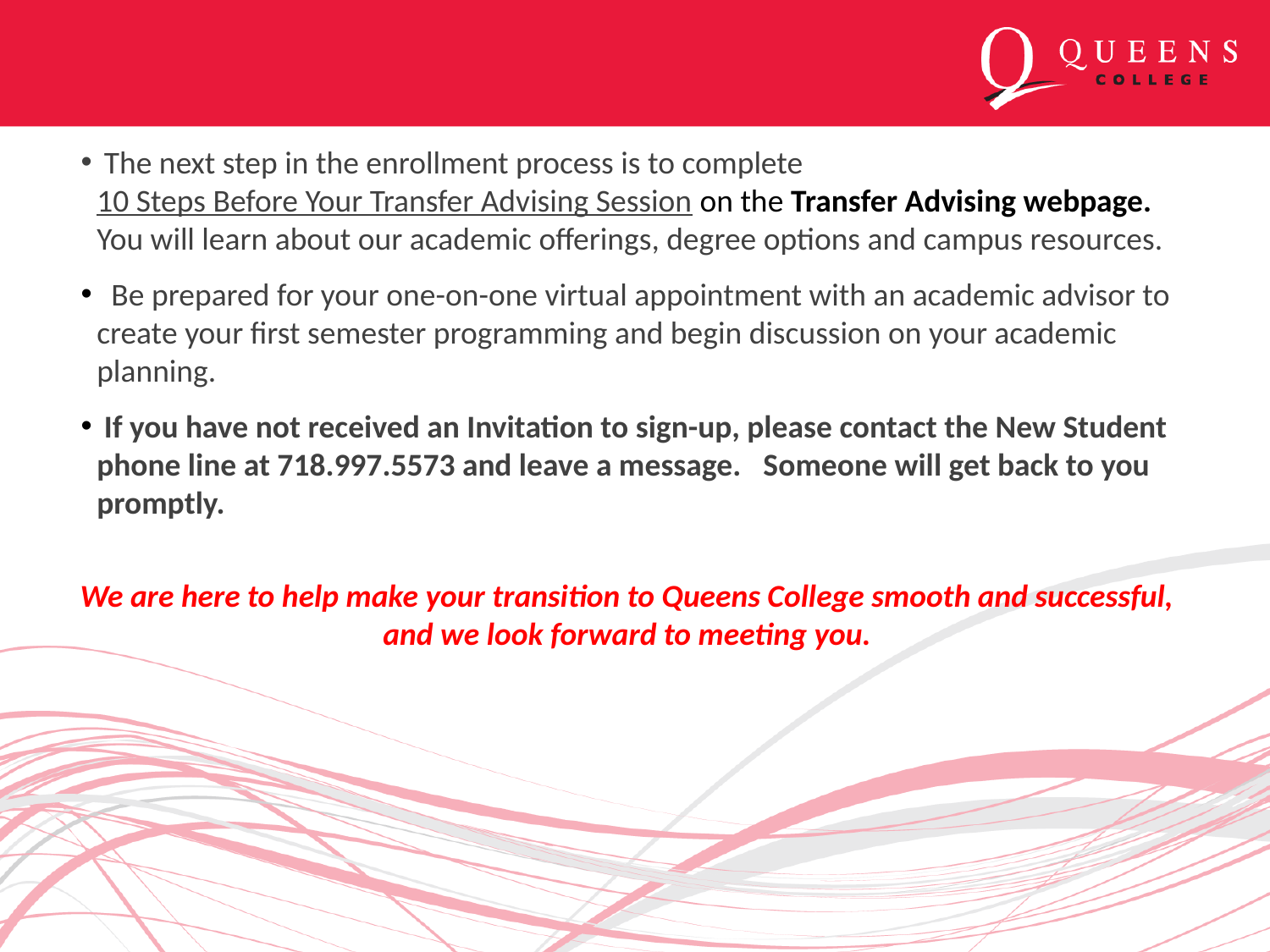

The next step in the enrollment process is to complete 10 Steps Before Your Transfer Advising Session on the Transfer Advising webpage. You will learn about our academic offerings, degree options and campus resources.
  Be prepared for your one-on-one virtual appointment with an academic advisor to create your first semester programming and begin discussion on your academic planning.
 If you have not received an Invitation to sign-up, please contact the New Student phone line at 718.997.5573 and leave a message.   Someone will get back to you promptly.
We are here to help make your transition to Queens College smooth and successful, and we look forward to meeting you.